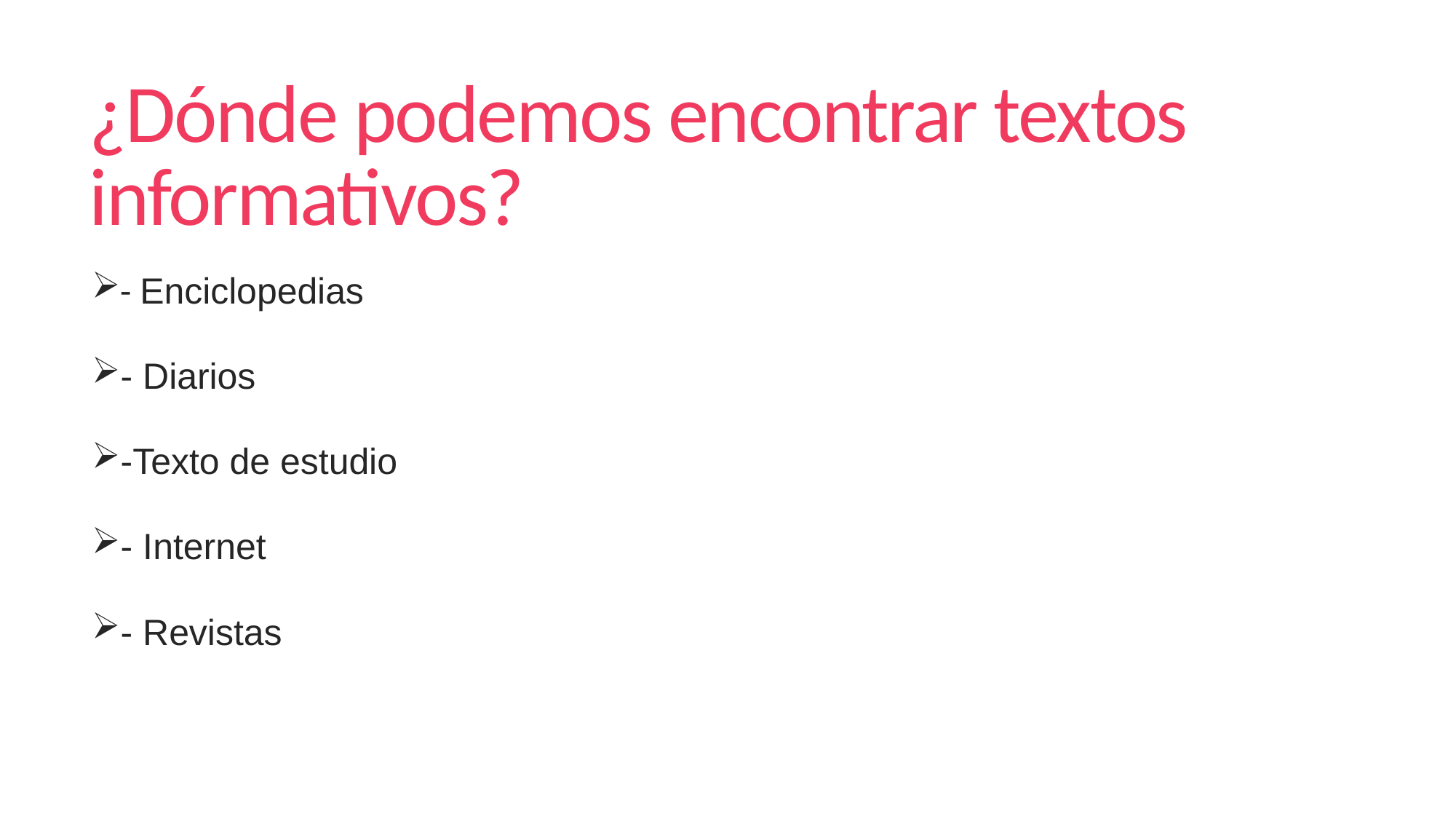

# ¿Dónde podemos encontrar textos informativos?
- Enciclopedias
- Diarios
-Texto de estudio
- Internet
- Revistas